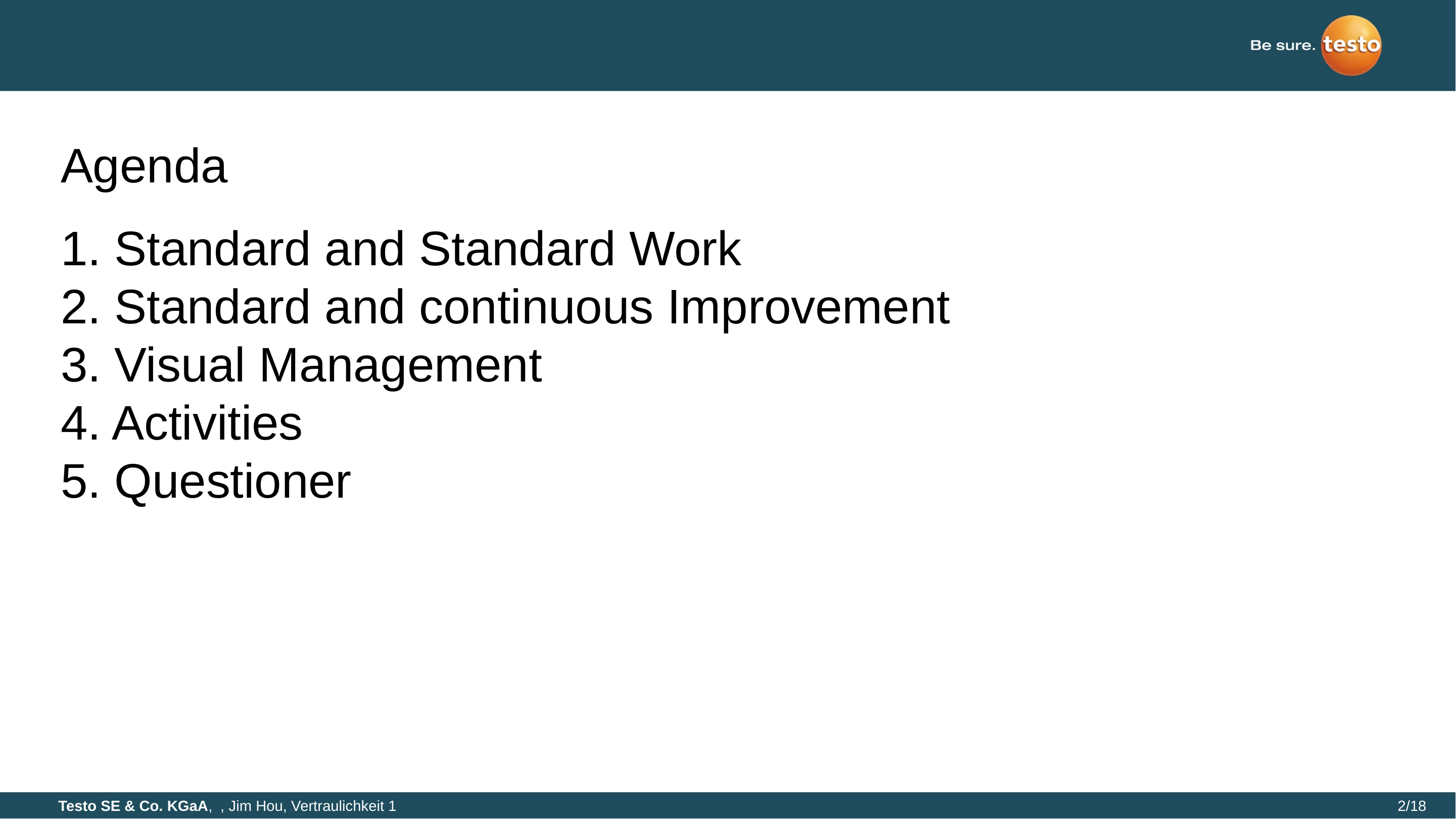

#
Agenda
1. Standard and Standard Work
2. Standard and continuous Improvement
3. Visual Management
4. Activities
5. Questioner